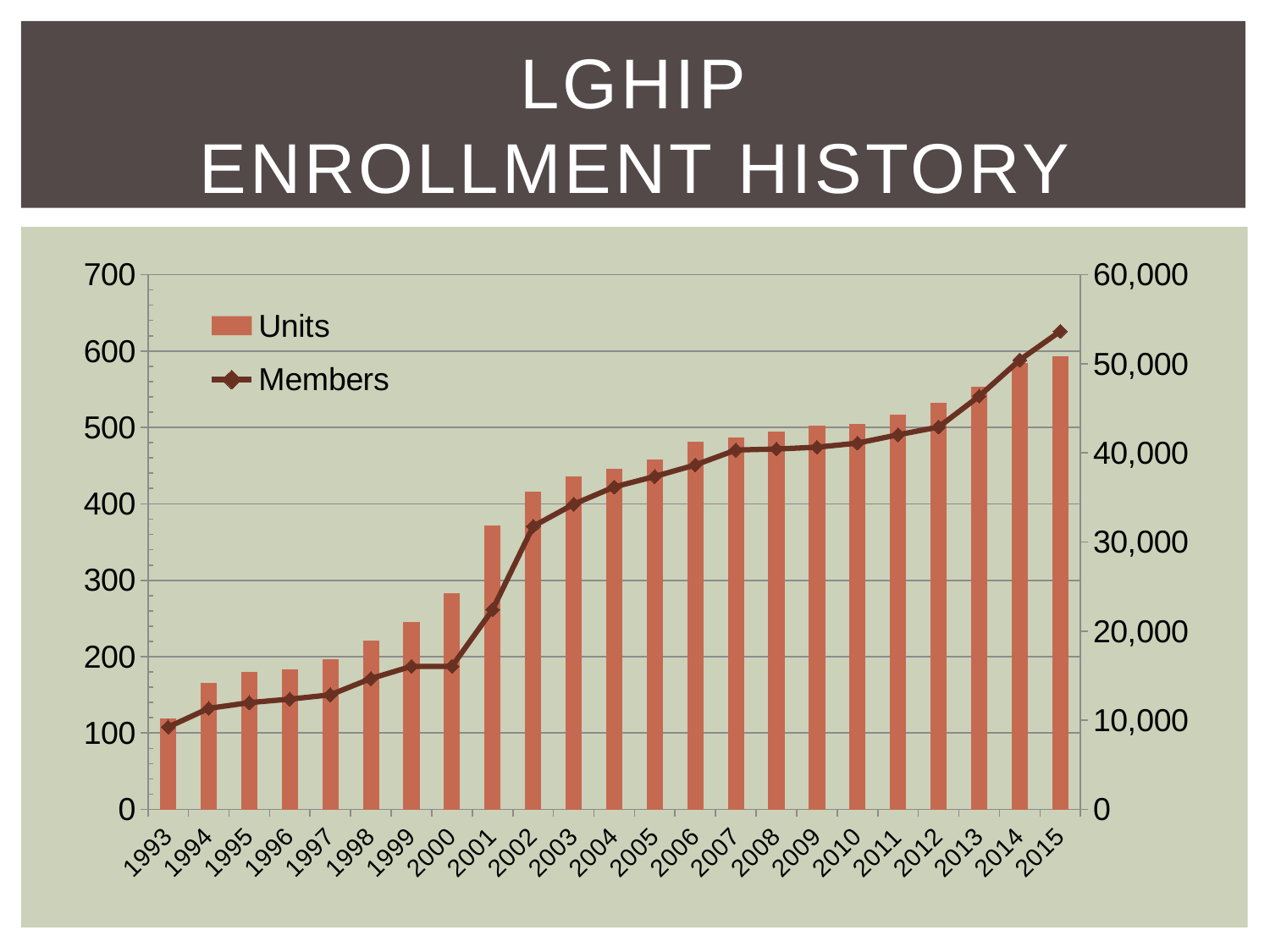

# LGHIP Enrollment History

### Chart

| Category | Units | Members |
|---|---|---|
| 1993 | 119.0 | 9248.0 |
| 1994 | 166.0 | 11342.0 |
| 1995 | 180.0 | 11988.0 |
| 1996 | 183.0 | 12376.0 |
| 1997 | 197.0 | 12858.0 |
| 1998 | 221.0 | 14689.0 |
| 1999 | 245.0 | 16056.0 |
| 2000 | 283.0 | 16058.0 |
| 2001 | 372.0 | 22417.0 |
| 2002 | 416.0 | 31766.0 |
| 2003 | 436.0 | 34248.0 |
| 2004 | 446.0 | 36181.0 |
| 2005 | 458.0 | 37360.0 |
| 2006 | 481.0 | 38647.0 |
| 2007 | 487.0 | 40326.0 |
| 2008 | 495.0 | 40436.0 |
| 2009 | 502.0 | 40636.0 |
| 2010 | 505.0 | 41099.0 |
| 2011 | 517.0 | 42034.0 |
| 2012 | 532.0 | 42900.0 |
| 2013 | 553.0 | 46366.0 |
| 2014 | 584.0 | 50425.0 |
| 2015 | 593.0 | 53641.0 |